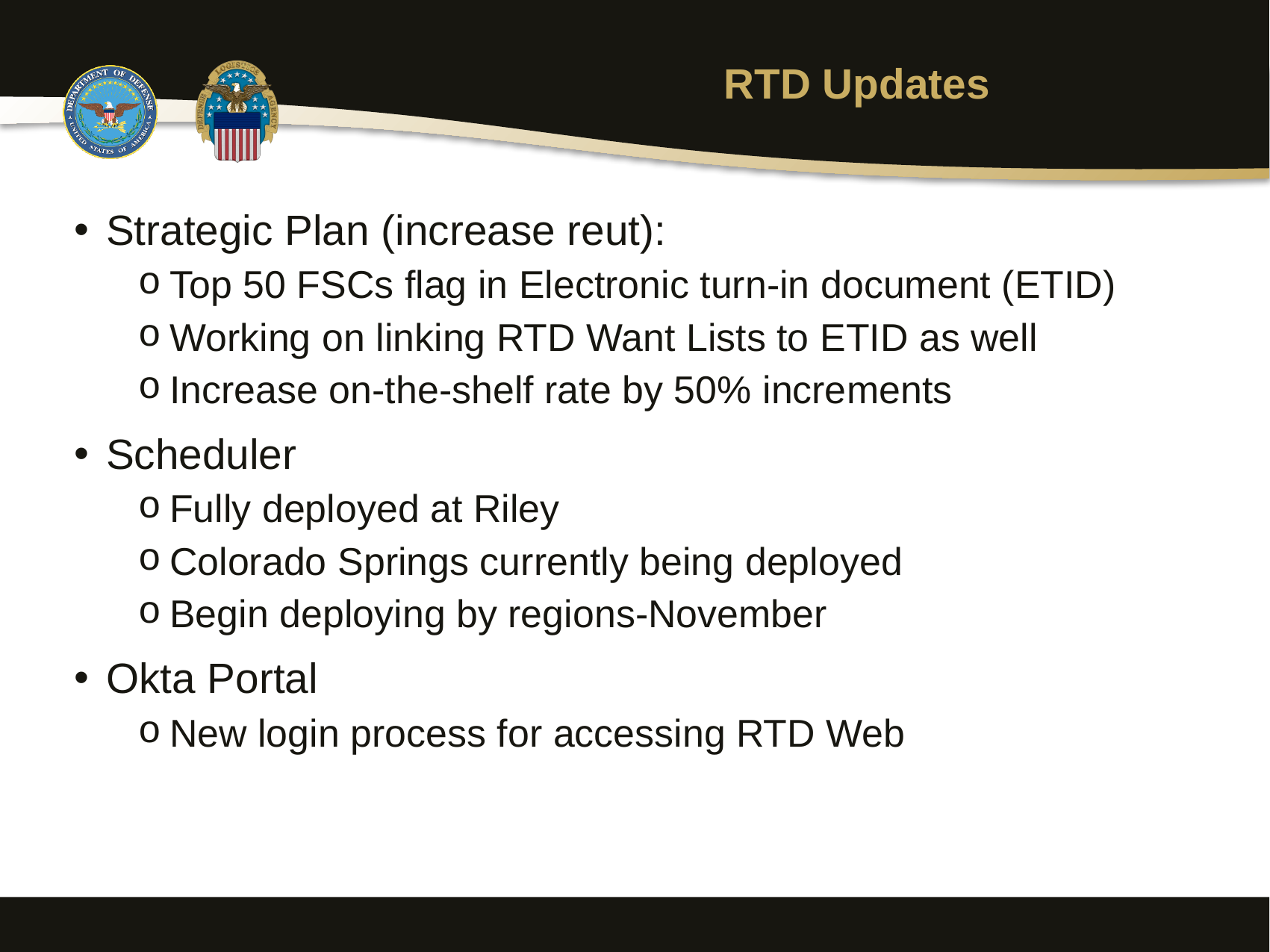

10 of 20
# RTD Updates
Strategic Plan (increase reut):
Top 50 FSCs flag in Electronic turn-in document (ETID)
Working on linking RTD Want Lists to ETID as well
Increase on-the-shelf rate by 50% increments
Scheduler
Fully deployed at Riley
Colorado Springs currently being deployed
Begin deploying by regions-November
Okta Portal
New login process for accessing RTD Web
											10